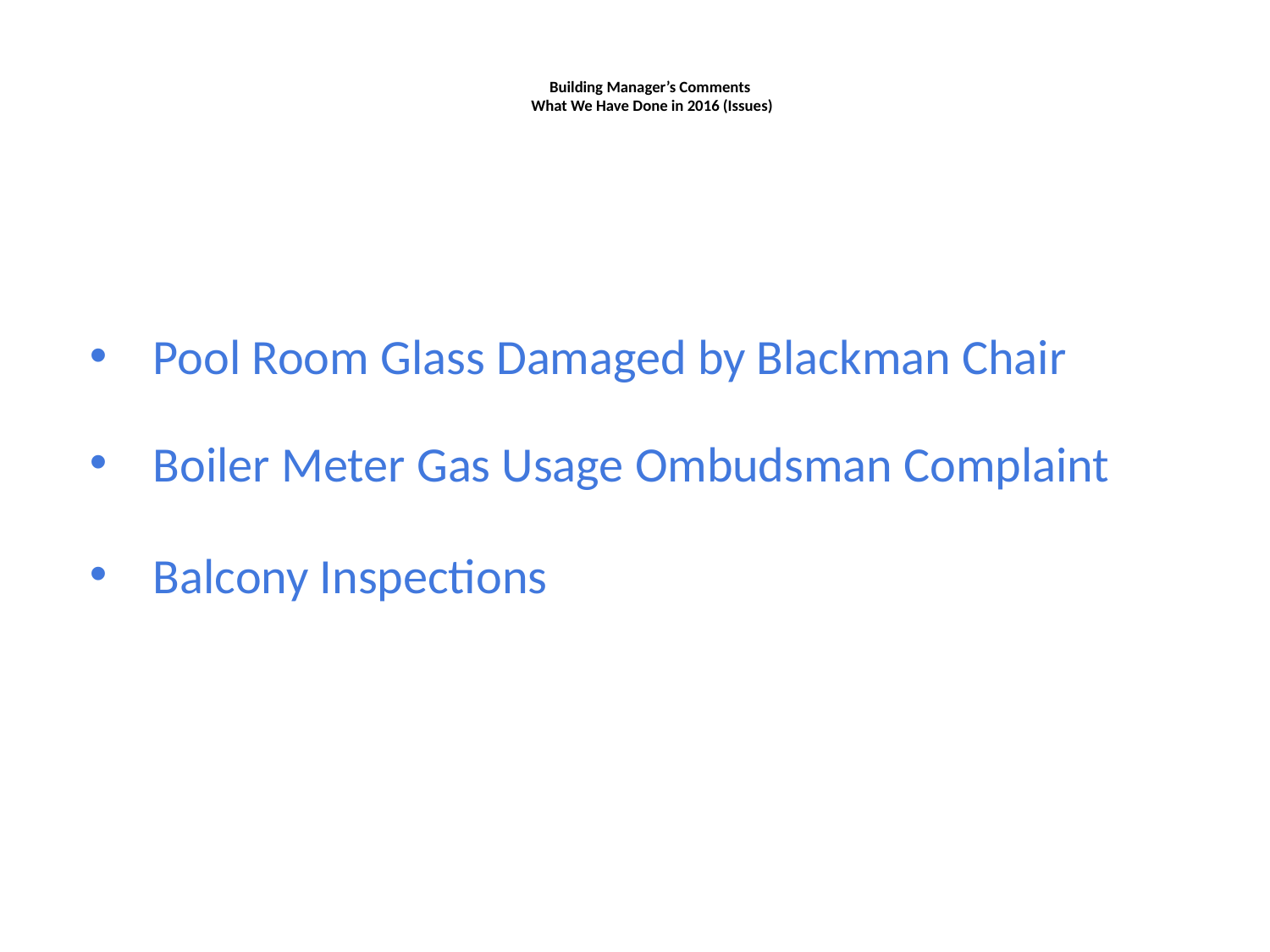

# Building Manager’s Comments What We Have Done in 2016 (Issues)
Pool Room Glass Damaged by Blackman Chair
Boiler Meter Gas Usage Ombudsman Complaint
Balcony Inspections